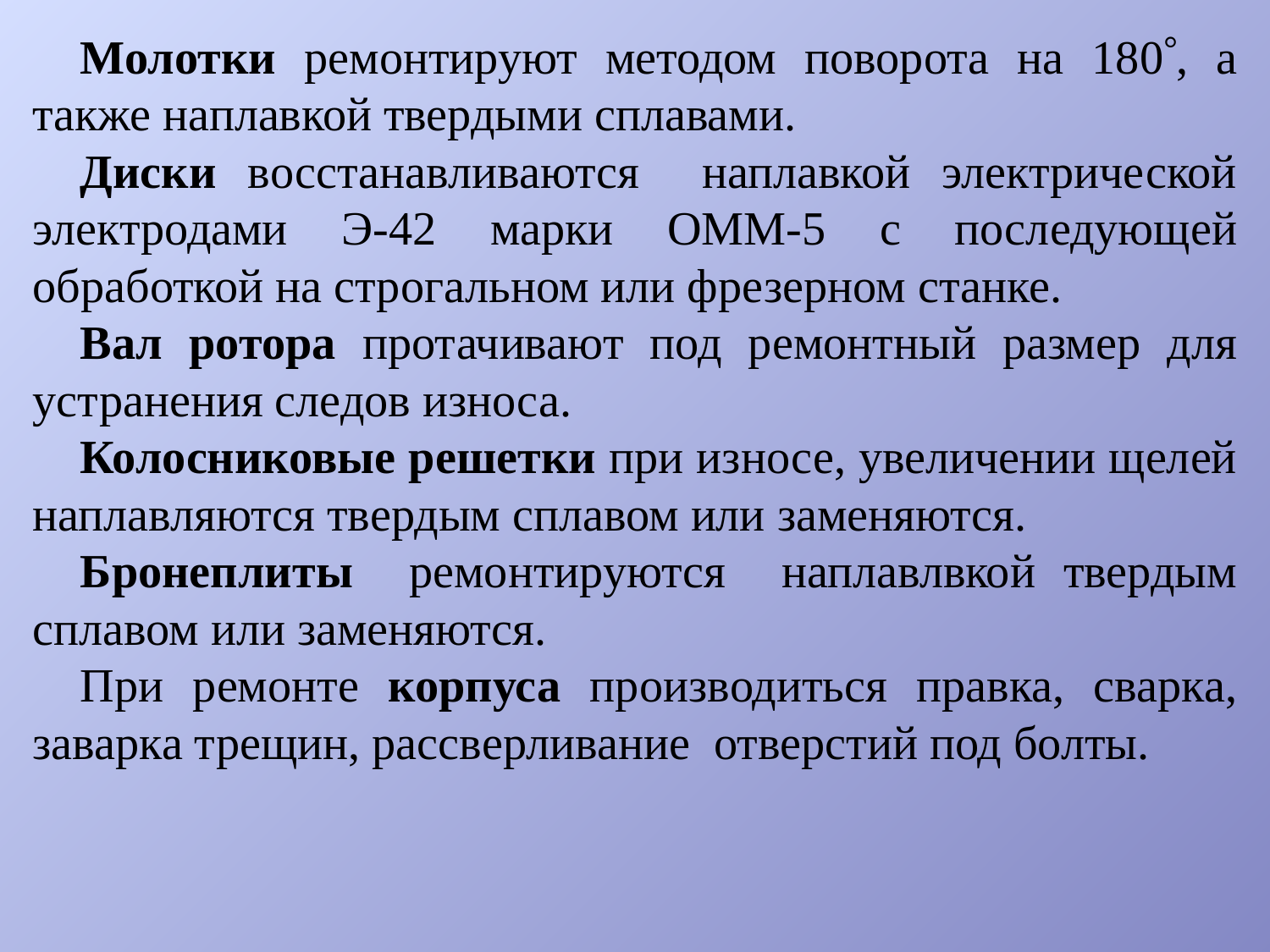

Молотки ремонтируют методом поворота на 180°, а также наплавкой твердыми сплавами.
Диски восстанавливаются  наплавкой электрической электродами Э-42 марки ОММ-5 с последующей обработкой на строгальном или фрезерном станке.
Вал ротора протачивают под ремонтный размер для устранения следов износа.
Колосниковые решетки при износе, увеличении щелей наплавляются твердым сплавом или заменяются.
Бронеплиты  ремонтируются  наплавлвкой твердым сплавом или заменяются.
При ремонте корпуса производиться правка, сварка, заварка трещин, рассверливание  отверстий под болты.